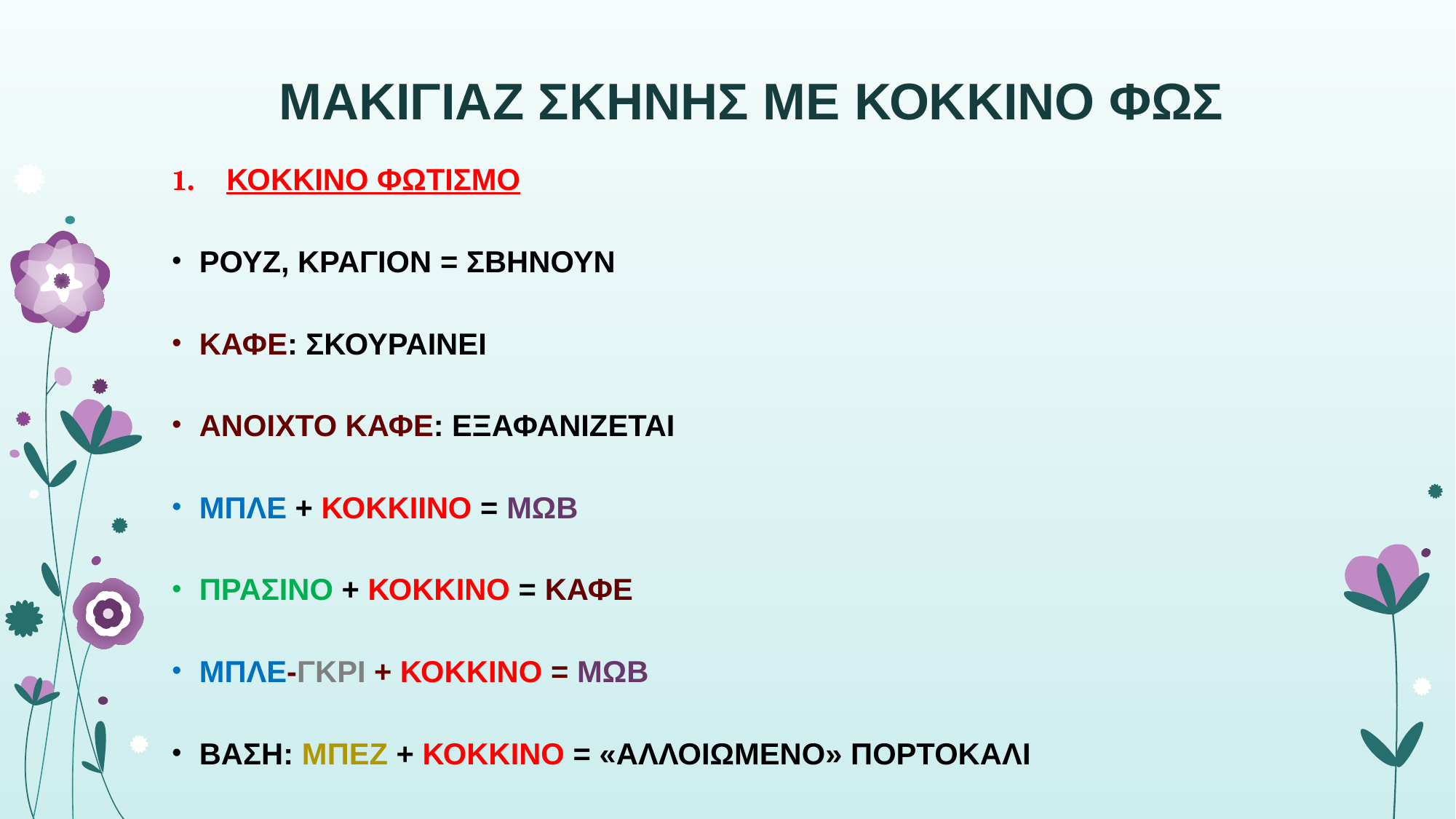

# ΜΑΚΙΓΙΑΖ ΣΚΗΝΗΣ ΜΕ ΚΟΚΚΙΝΟ ΦΩΣ
ΚΟΚΚΙΝΟ ΦΩΤΙΣΜΟ
ΡΟΥΖ, ΚΡΑΓΙΟΝ = ΣΒΗΝΟΥΝ
ΚΑΦΕ: ΣΚΟΥΡΑΙΝΕΙ
ΑΝΟΙΧΤΟ ΚΑΦΕ: ΕΞΑΦΑΝΙΖΕΤΑΙ
ΜΠΛΕ + ΚΟΚΚΙΙΝΟ = ΜΩΒ
ΠΡΑΣΙΝΟ + ΚΟΚΚΙΝΟ = ΚΑΦΕ
ΜΠΛΕ-ΓΚΡΙ + ΚΟΚΚΙΝΟ = ΜΩΒ
ΒΑΣΗ: ΜΠΕΖ + ΚΟΚΚΙΝΟ = «ΑΛΛΟΙΩΜΕΝΟ» ΠΟΡΤΟΚΑΛΙ